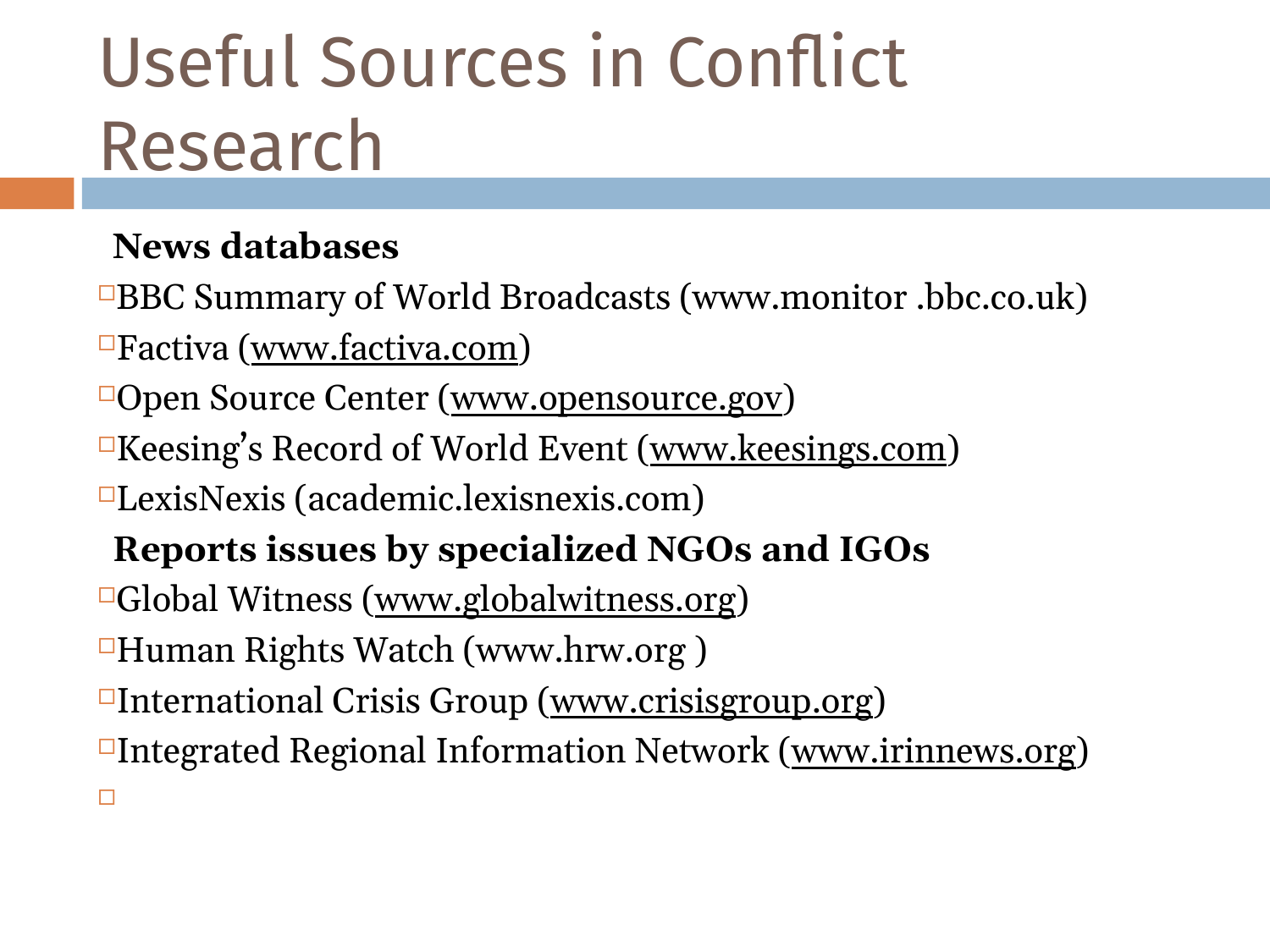

Useful Sources in Conflict Research
News databases
BBC Summary of World Broadcasts (www.monitor .bbc.co.uk)
Factiva (www.factiva.com)
Open Source Center (www.opensource.gov)
Keesing’s Record of World Event (www.keesings.com)
LexisNexis (academic.lexisnexis.com)
Reports issues by specialized NGOs and IGOs
Global Witness (www.globalwitness.org)
Human Rights Watch (www.hrw.org )
International Crisis Group (www.crisisgroup.org)
Integrated Regional Information Network (www.irinnews.org)